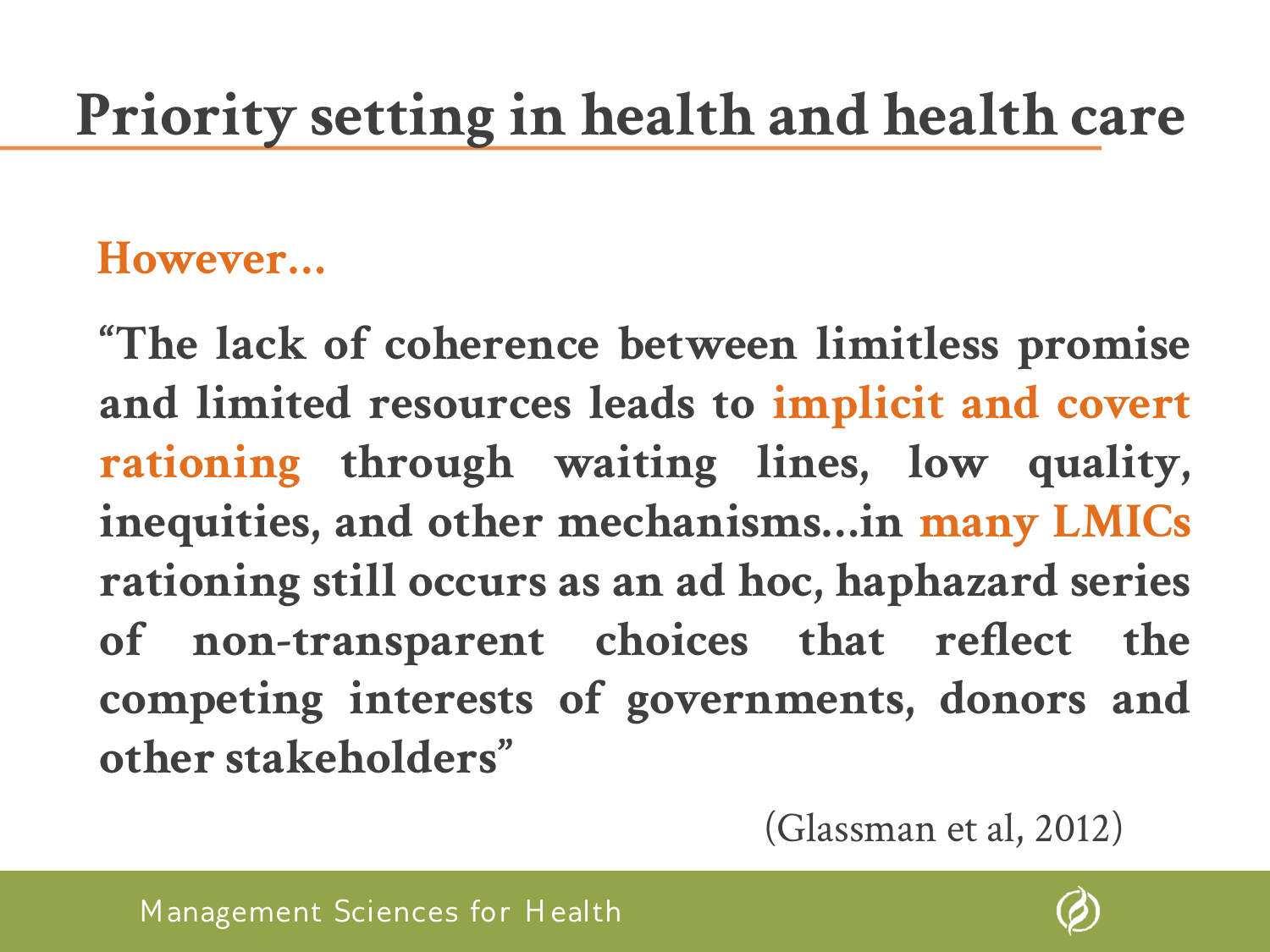

Priority setting in health and health care

However…
# “The lack of coherence between limitless promise and limited resources leads to implicit and covert rationing through waiting lines, low quality, inequities, and other mechanisms…in many LMICs rationing still occurs as an ad hoc, haphazard series of non-transparent choices that reflect the competing interests of governments, donors and other stakeholders”

(Glassman et al, 2012)